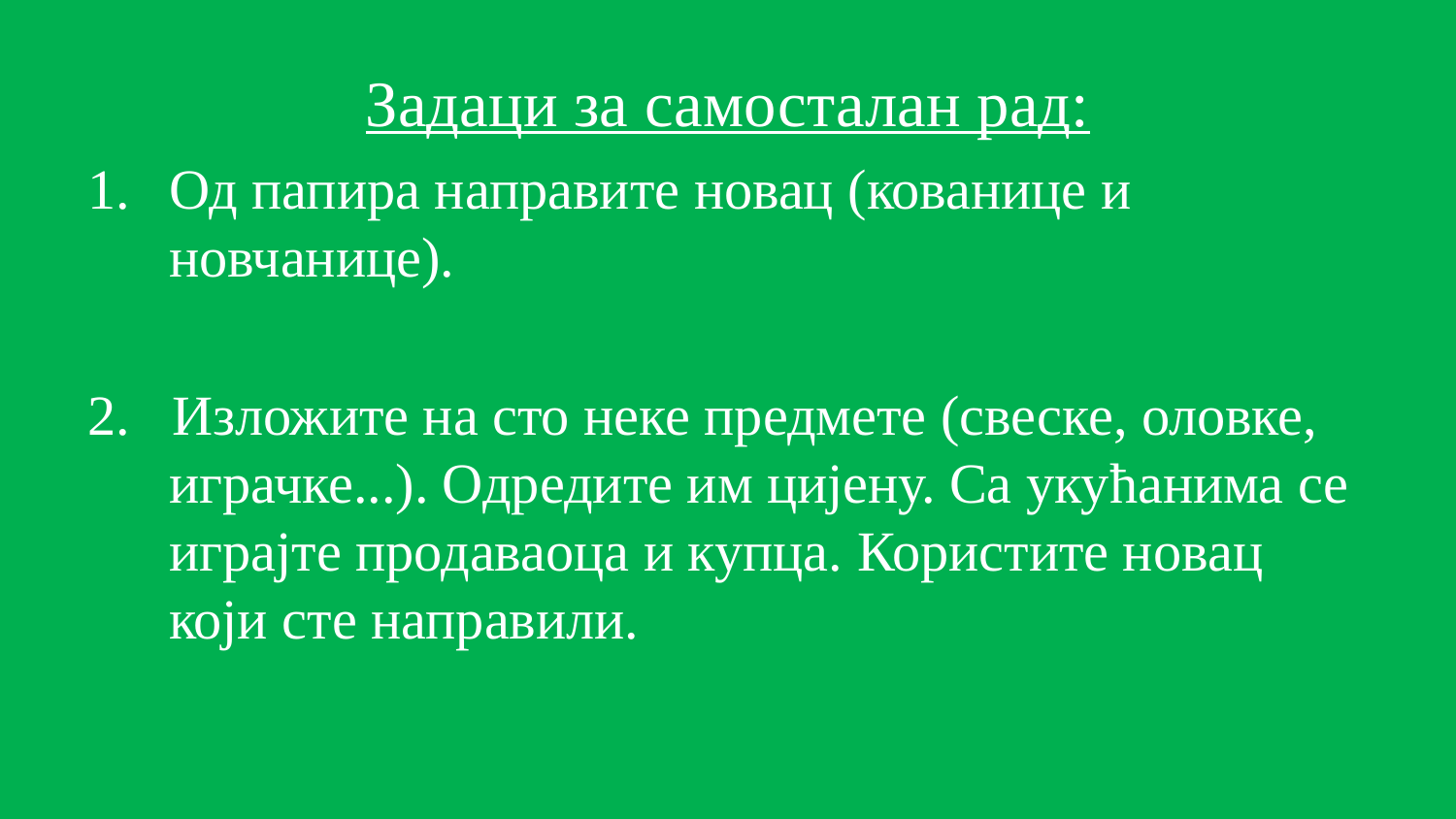

# Задаци за самосталан рад:
Од папира направите новац (кованице и новчанице).

2.   Изложите на сто неке предмете (свеске, оловке, играчке...). Одредите им цијену. Са укућанима се играјте продаваоца и купца. Користите новац који сте направили.